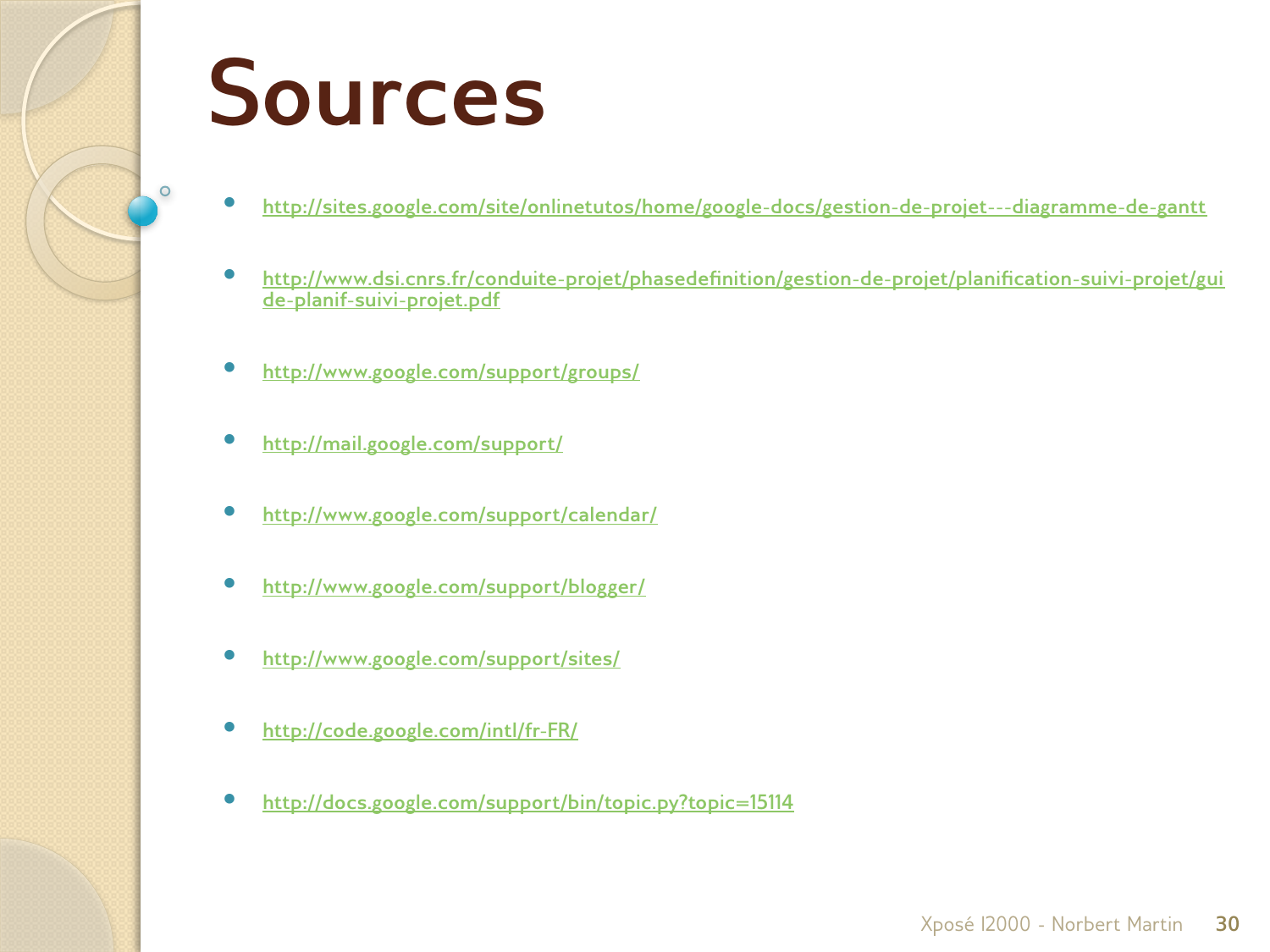

# Sources
http://sites.google.com/site/onlinetutos/home/google-docs/gestion-de-projet---diagramme-de-gantt

http://www.dsi.cnrs.fr/conduite-projet/phasedefinition/gestion-de-projet/planification-suivi-projet/guide-planif-suivi-projet.pdf

http://www.google.com/support/groups/

http://mail.google.com/support/

http://www.google.com/support/calendar/

http://www.google.com/support/blogger/

http://www.google.com/support/sites/

http://code.google.com/intl/fr-FR/

http://docs.google.com/support/bin/topic.py?topic=15114
Xposé I2000 - Norbert Martin
30